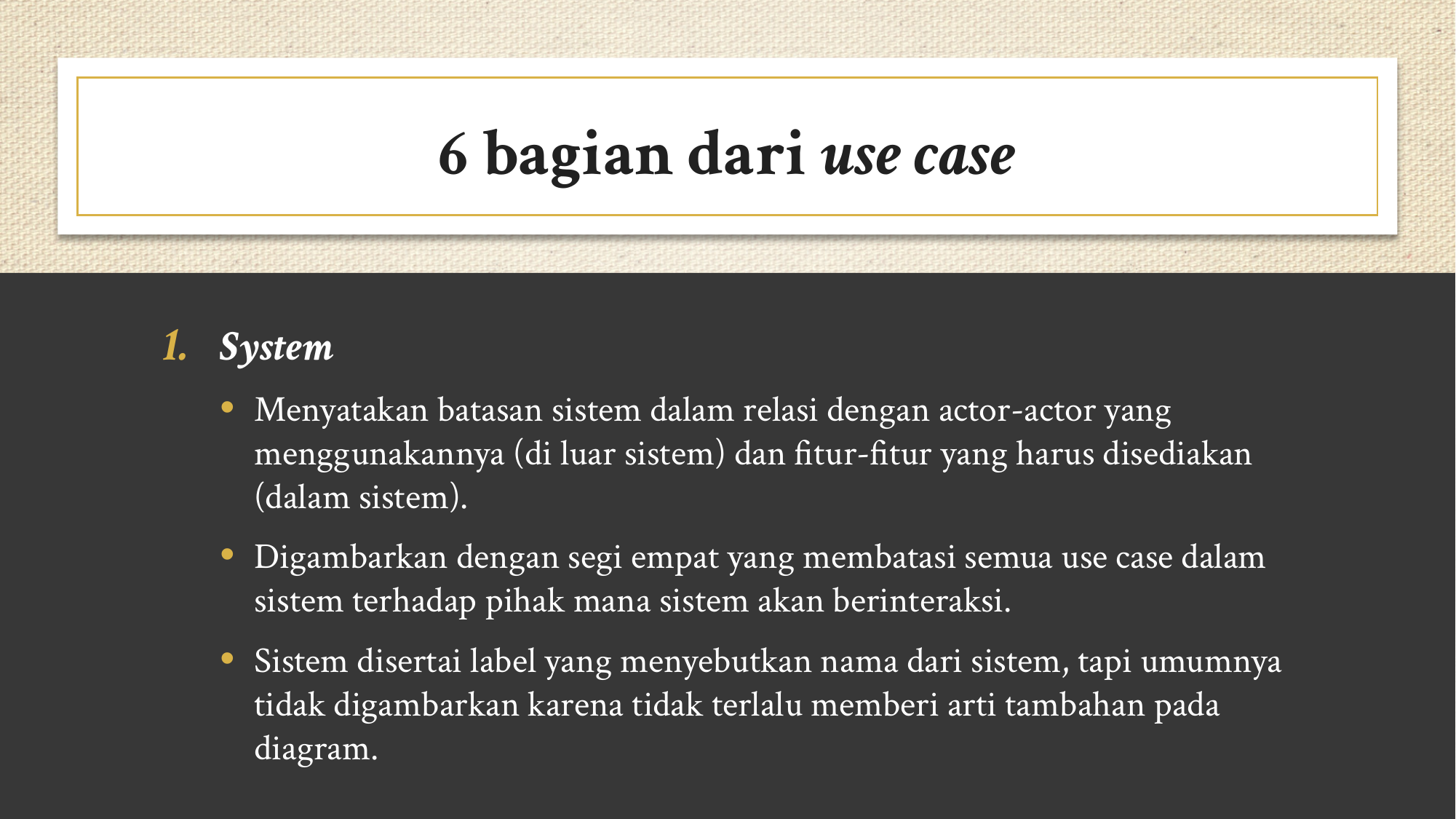

# 6 bagian dari use case

System
Menyatakan batasan sistem dalam relasi dengan actor-actor yang menggunakannya (di luar sistem) dan fitur-fitur yang harus disediakan (dalam sistem).
Digambarkan dengan segi empat yang membatasi semua use case dalam sistem terhadap pihak mana sistem akan berinteraksi.
Sistem disertai label yang menyebutkan nama dari sistem, tapi umumnya tidak digambarkan karena tidak terlalu memberi arti tambahan pada diagram.